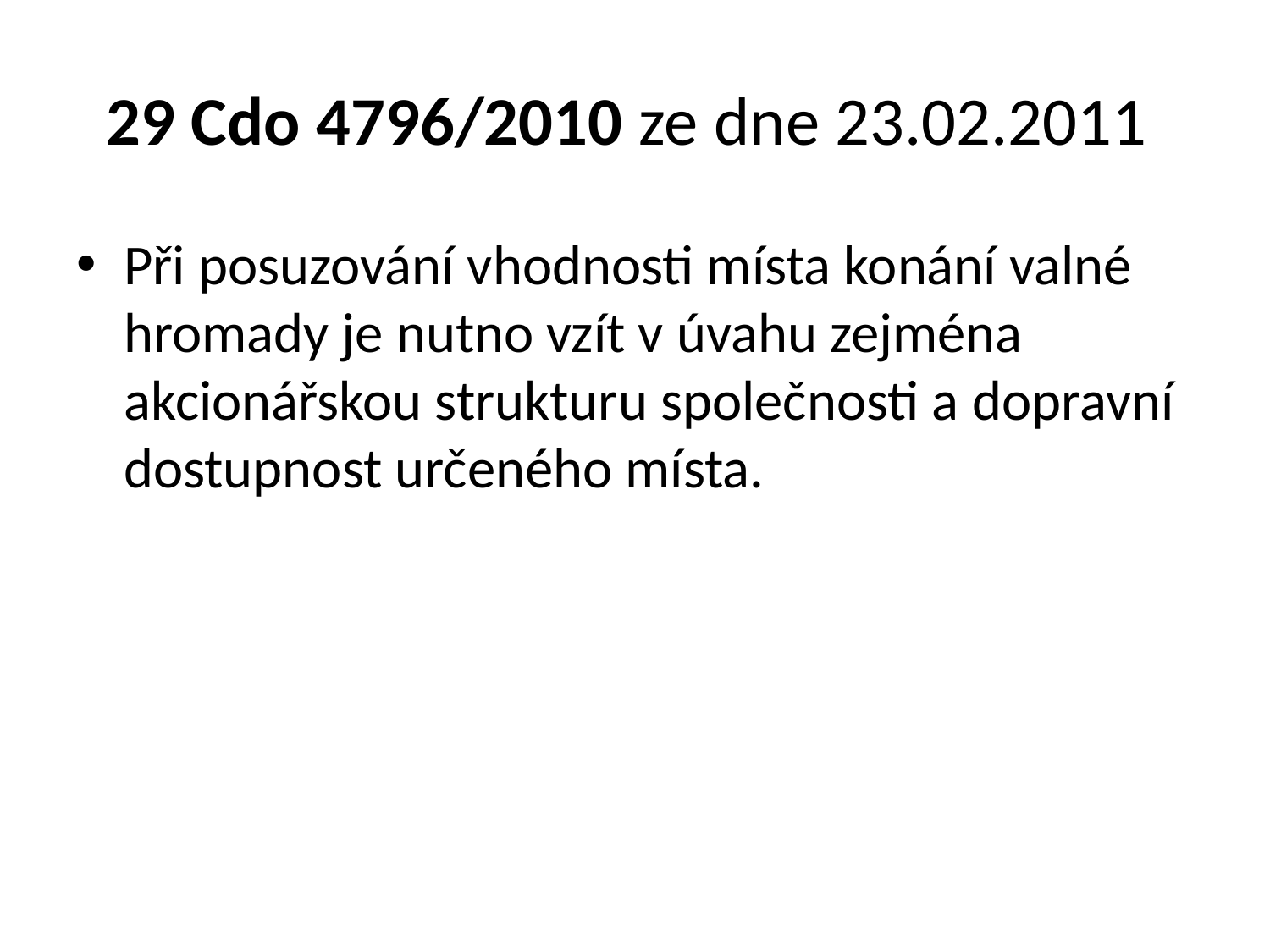

# 29 Cdo 4796/2010 ze dne 23.02.2011
Při posuzování vhodnosti místa konání valné hromady je nutno vzít v úvahu zejména akcionářskou strukturu společnosti a dopravní dostupnost určeného místa.